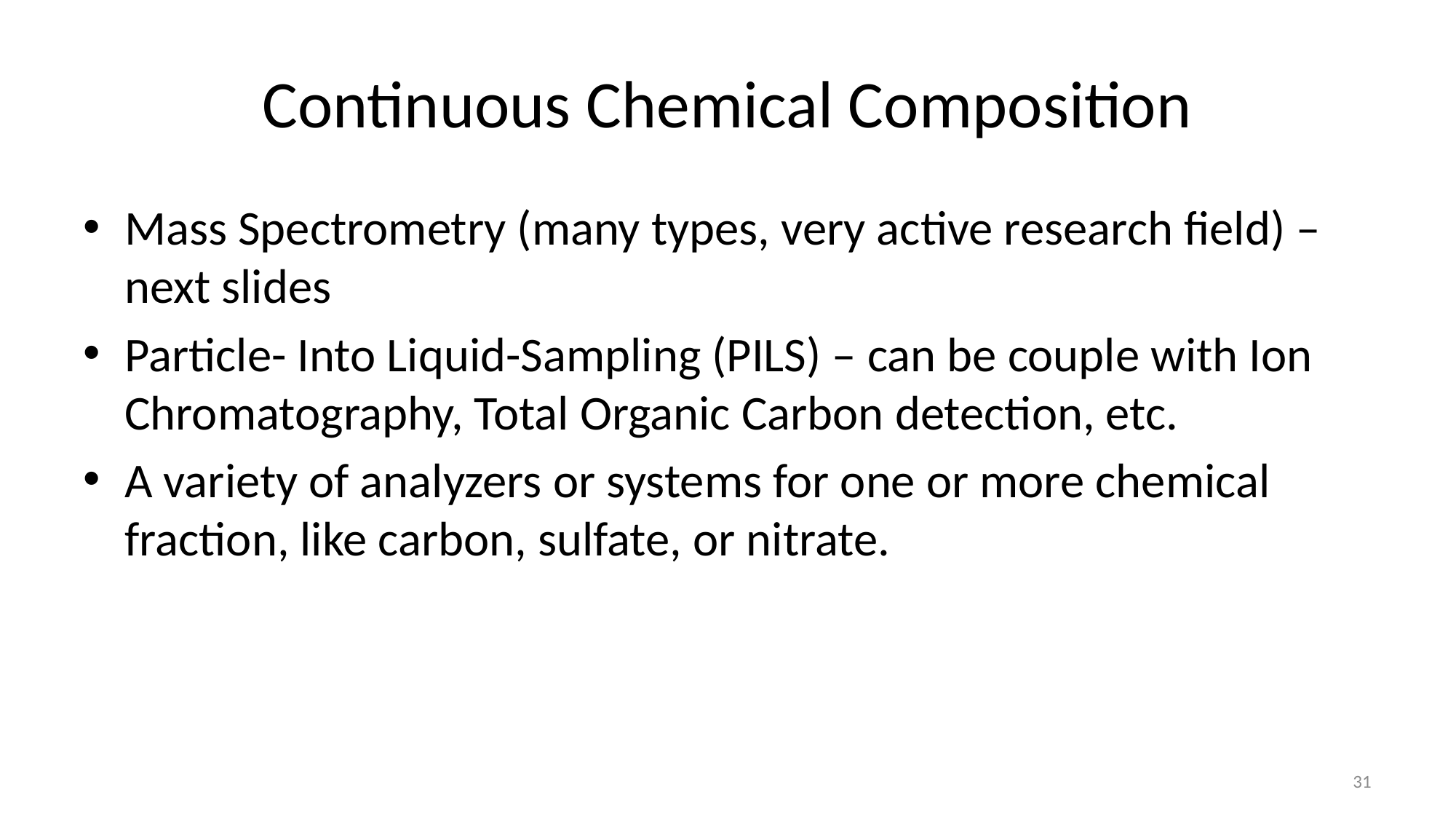

# Continuous Chemical Composition
Mass Spectrometry (many types, very active research field) – next slides
Particle- Into Liquid-Sampling (PILS) – can be couple with Ion Chromatography, Total Organic Carbon detection, etc.
A variety of analyzers or systems for one or more chemical fraction, like carbon, sulfate, or nitrate.
31